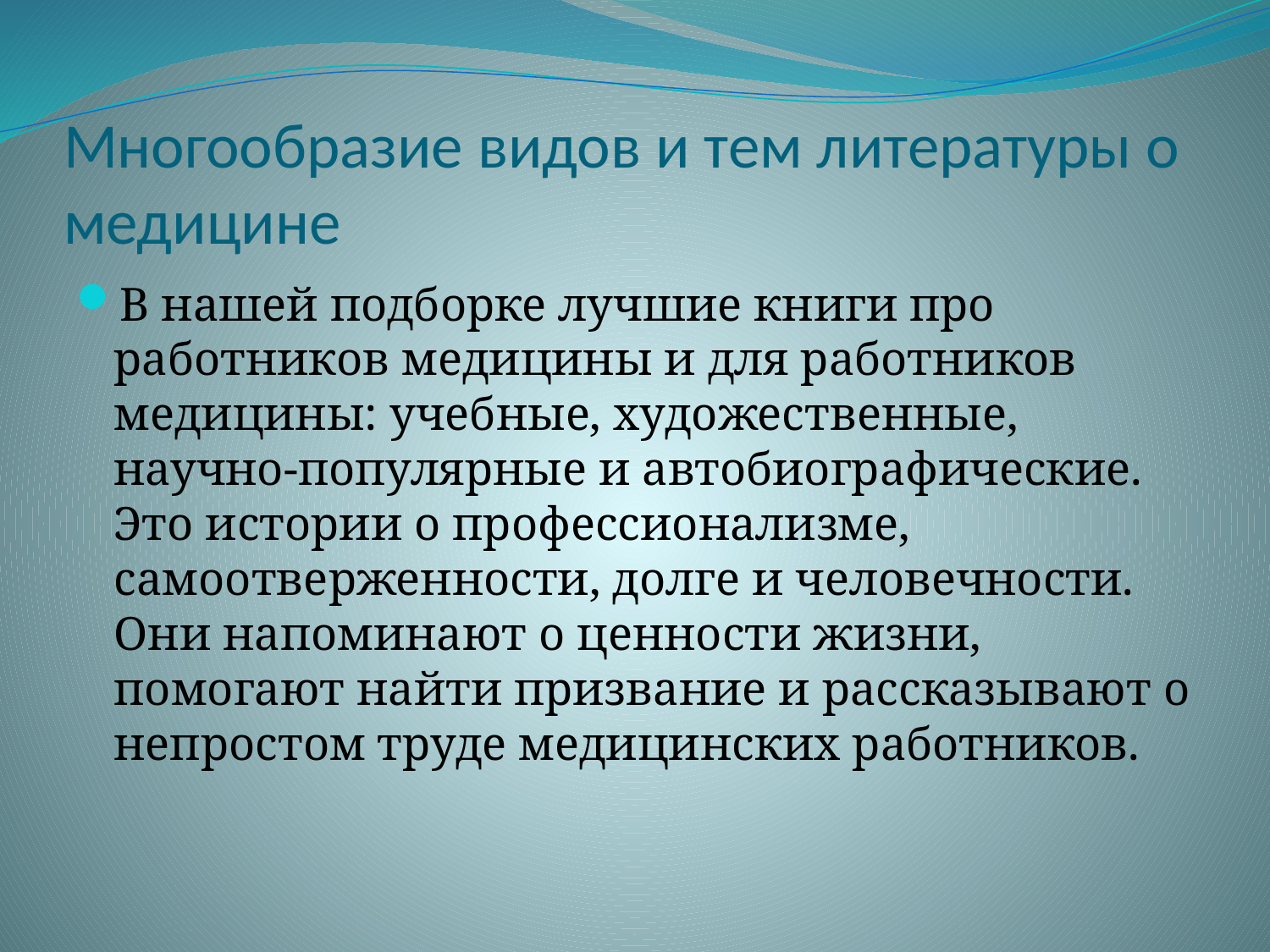

# Многообразие видов и тем литературы о медицине
В нашей подборке лучшие книги про работников медицины и для работников медицины: учебные, художественные, научно-популярные и автобиографические. Это истории о профессионализме, самоотверженности, долге и человечности. Они напоминают о ценности жизни, помогают найти призвание и рассказывают о непростом труде медицинских работников.